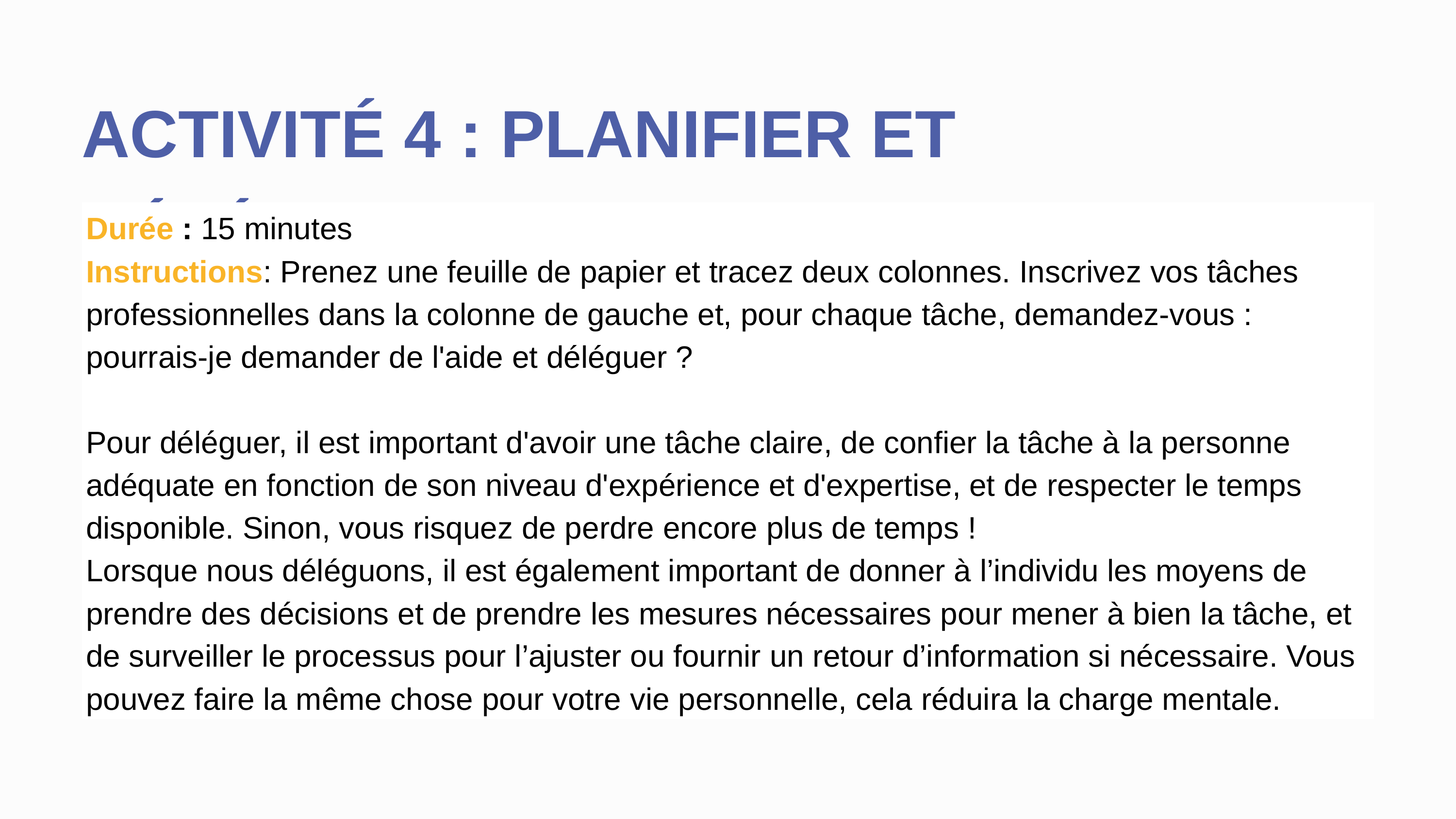

ACTIVITÉ 4 : PLANIFIER ET DÉLÉGUER

Durée : 15 minutes
Instructions: Prenez une feuille de papier et tracez deux colonnes. Inscrivez vos tâches professionnelles dans la colonne de gauche et, pour chaque tâche, demandez-vous : pourrais-je demander de l'aide et déléguer ?

Pour déléguer, il est important d'avoir une tâche claire, de confier la tâche à la personne adéquate en fonction de son niveau d'expérience et d'expertise, et de respecter le temps disponible. Sinon, vous risquez de perdre encore plus de temps !
Lorsque nous déléguons, il est également important de donner à l’individu les moyens de prendre des décisions et de prendre les mesures nécessaires pour mener à bien la tâche, et de surveiller le processus pour l’ajuster ou fournir un retour d’information si nécessaire. Vous pouvez faire la même chose pour votre vie personnelle, cela réduira la charge mentale.